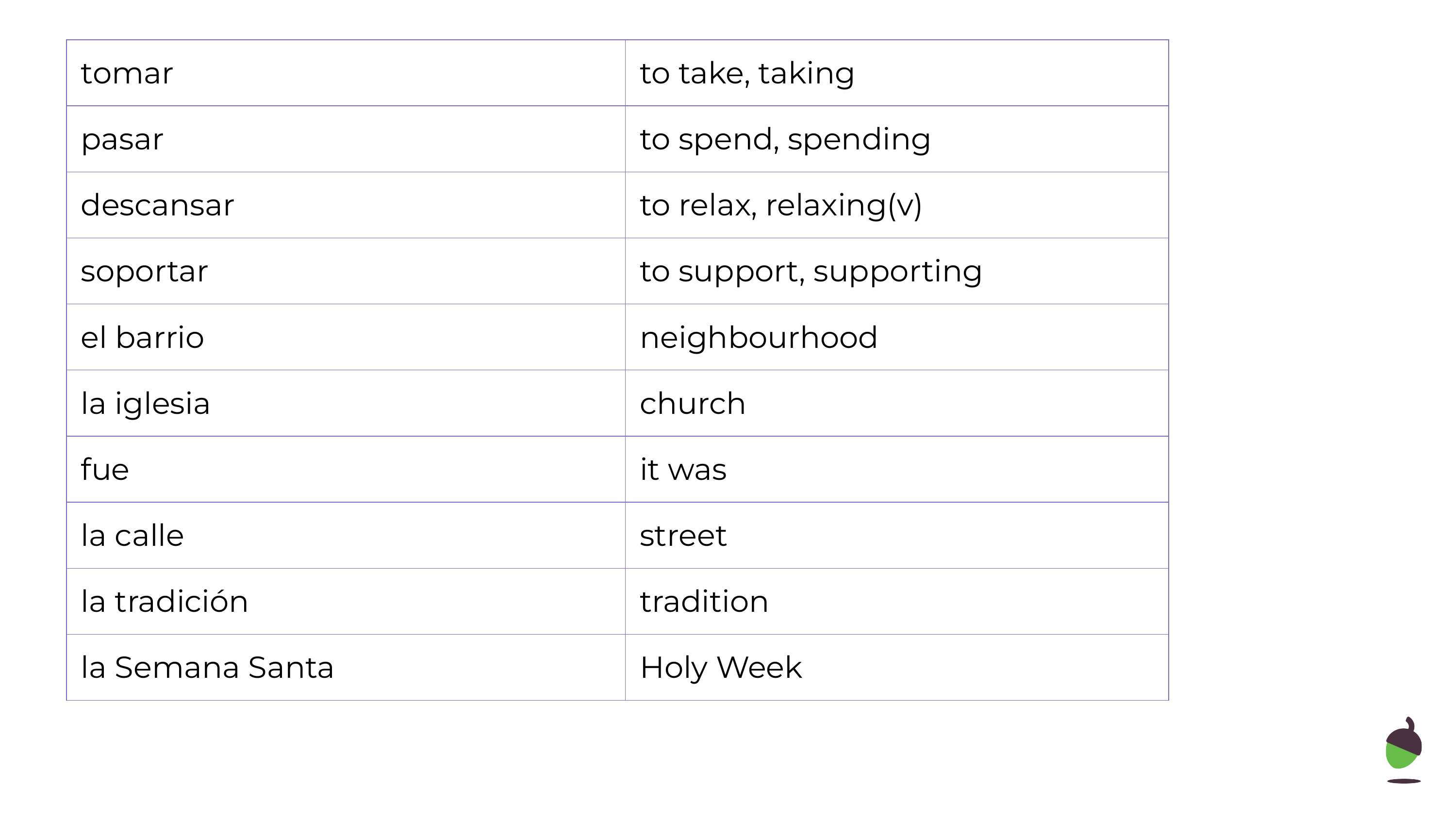

| tomar | to take, taking |
| --- | --- |
| pasar | to spend, spending |
| descansar | to relax, relaxing(v) |
| soportar | to support, supporting |
| el barrio | neighbourhood |
| la iglesia | church |
| fue | it was |
| la calle | street |
| la tradición | tradition |
| la Semana Santa | Holy Week |